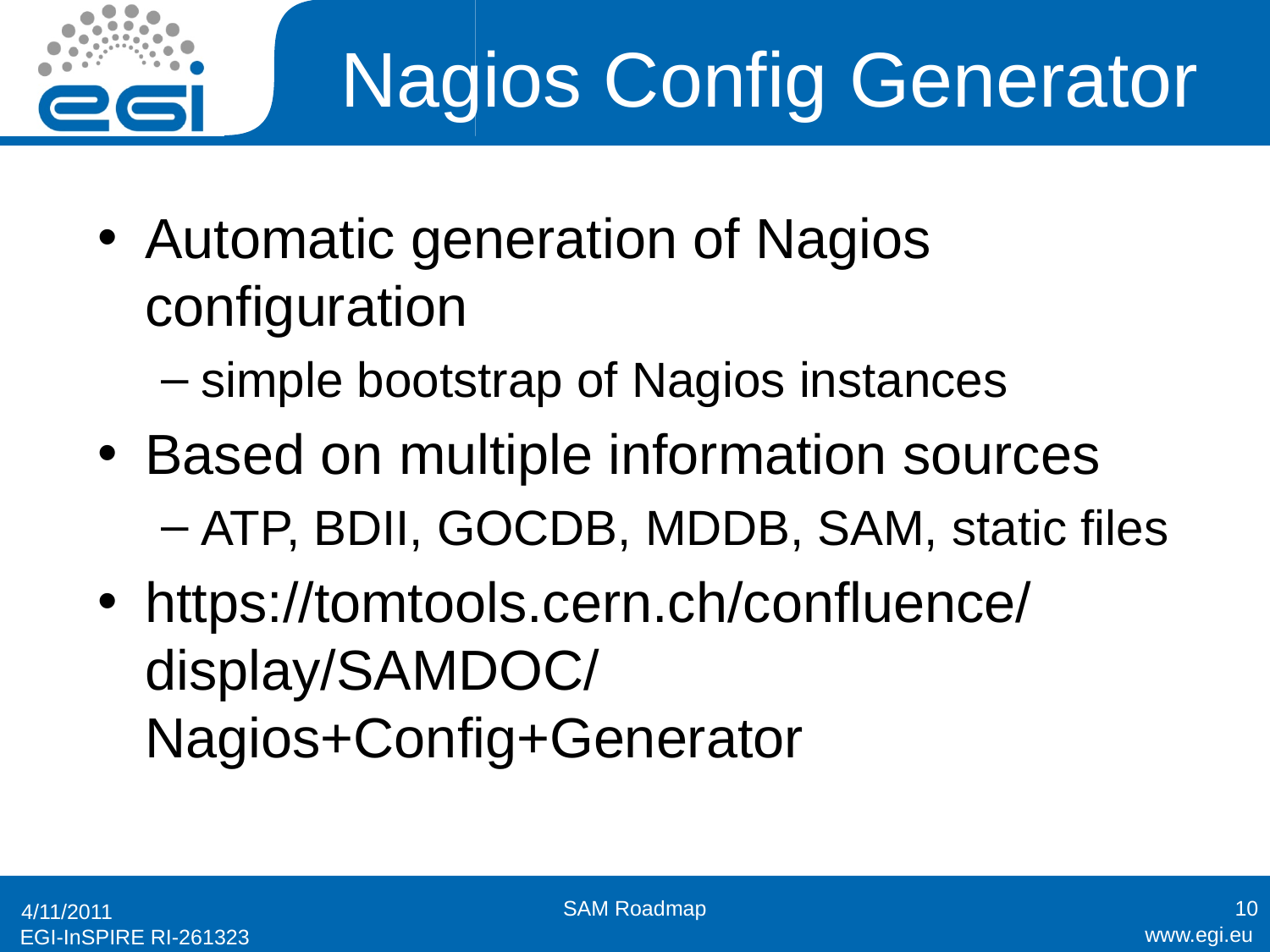

# Nagios Config Generator
Automatic generation of Nagios configuration
simple bootstrap of Nagios instances
Based on multiple information sources
ATP, BDII, GOCDB, MDDB, SAM, static files
https://tomtools.cern.ch/confluence/display/SAMDOC/Nagios+Config+Generator
SAM Roadmap
10
4/11/2011